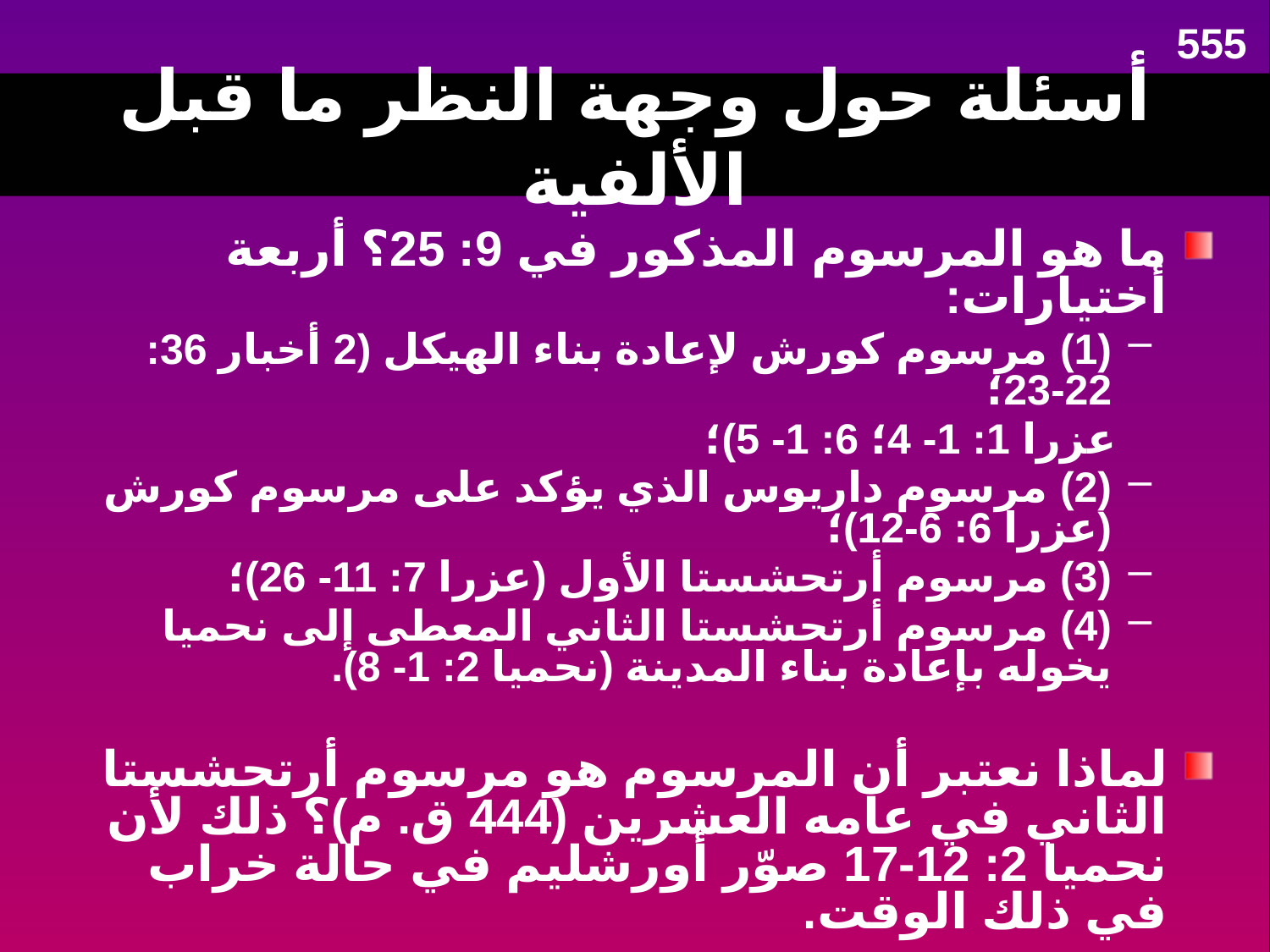

555
# أسئلة حول وجهة النظر ما قبل الألفية
ما هو المرسوم المذكور في 9: 25؟ أربعة أختيارات:
(1) مرسوم كورش لإعادة بناء الهيكل (2 أخبار 36: 22-23؛
   عزرا 1: 1- 4؛ 6: 1- 5)؛
(2) مرسوم داريوس الذي يؤكد على مرسوم كورش (عزرا 6: 6-12)؛
(3) مرسوم أرتحشستا الأول (عزرا 7: 11- 26)؛
(4) مرسوم أرتحشستا الثاني المعطى إلى نحميا يخوله بإعادة بناء المدينة (نحميا 2: 1- 8).

لماذا نعتبر أن المرسوم هو مرسوم أرتحشستا الثاني في عامه العشرين (444 ق. م)؟ ذلك لأن نحميا 2: 12-17 صوّر أورشليم في حالة خراب في ذلك الوقت.